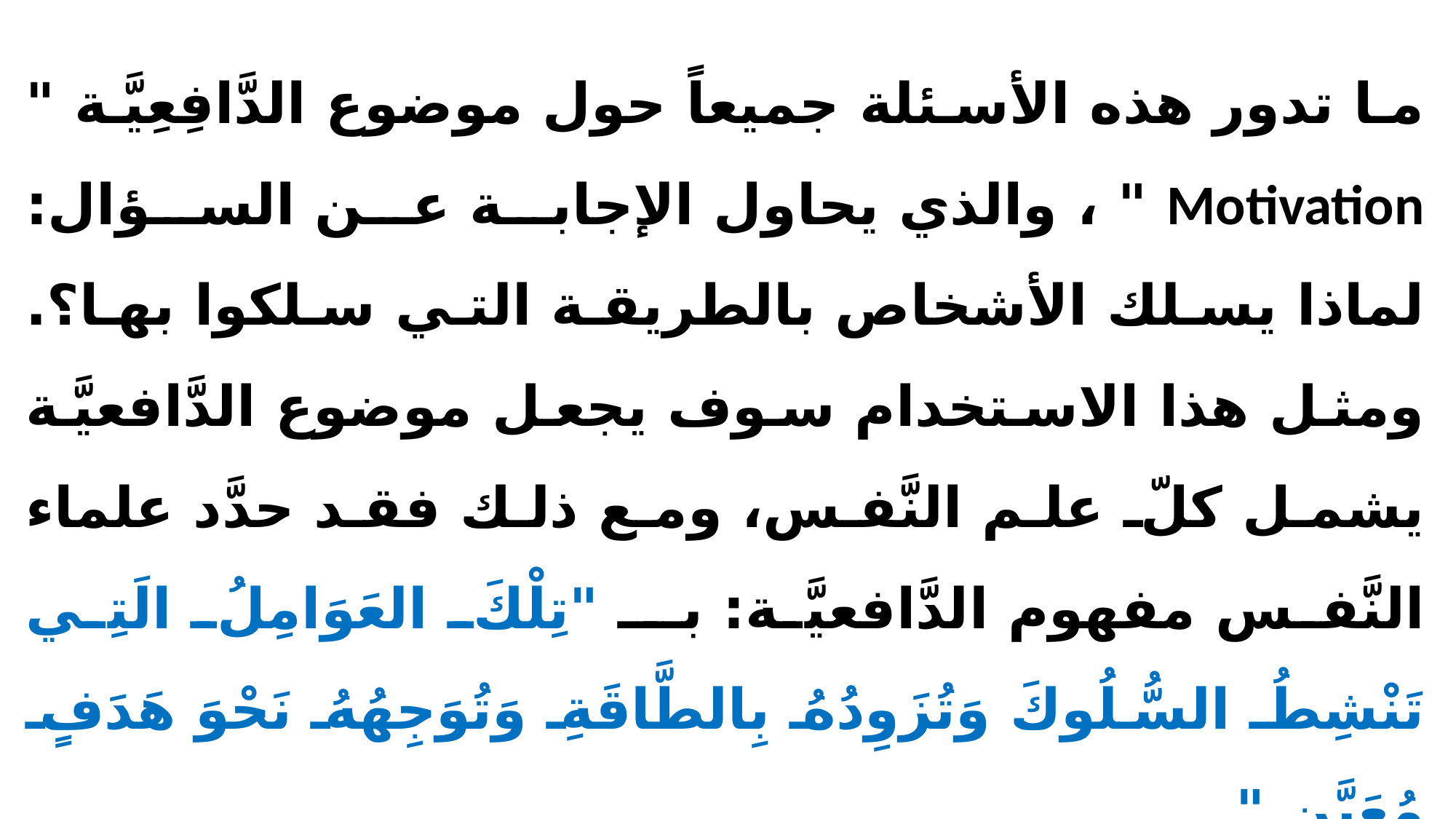

ما تدور هذه الأسئلة جميعاً حول موضوع الدَّافِعِيَّة " Motivation " ، والذي يحاول الإجابة عن السؤال: لماذا يسلك الأشخاص بالطريقة التي سلكوا بها؟. ومثل هذا الاستخدام سوف يجعل موضوع الدَّافعيَّة يشمل كلّ علم النَّفس، ومع ذلك فقد حدَّد علماء النَّفس مفهوم الدَّافعيَّة: بــ "تِلْكَ العَوَامِلُ الَتِي تَنْشِطُ السُّلُوكَ وَتُزَوِدُهُ بِالطَّاقَةِ وَتُوَجِهُهُ نَحْوَ هَدَفٍ مُعَيَّنٍ ".
فالحيوان أو الإنسان الجائع مثلاً لدى كلٍ منهما دافع للبحث عن الطعام المناسب له .
ومن المبادىء المقررة في هذا الصدد أنَّ ( كُلُ سُلُوكٍ وَرَاءَهُ دَافِعٌ )، ولكن ما هو تعريف الدافع ؟.